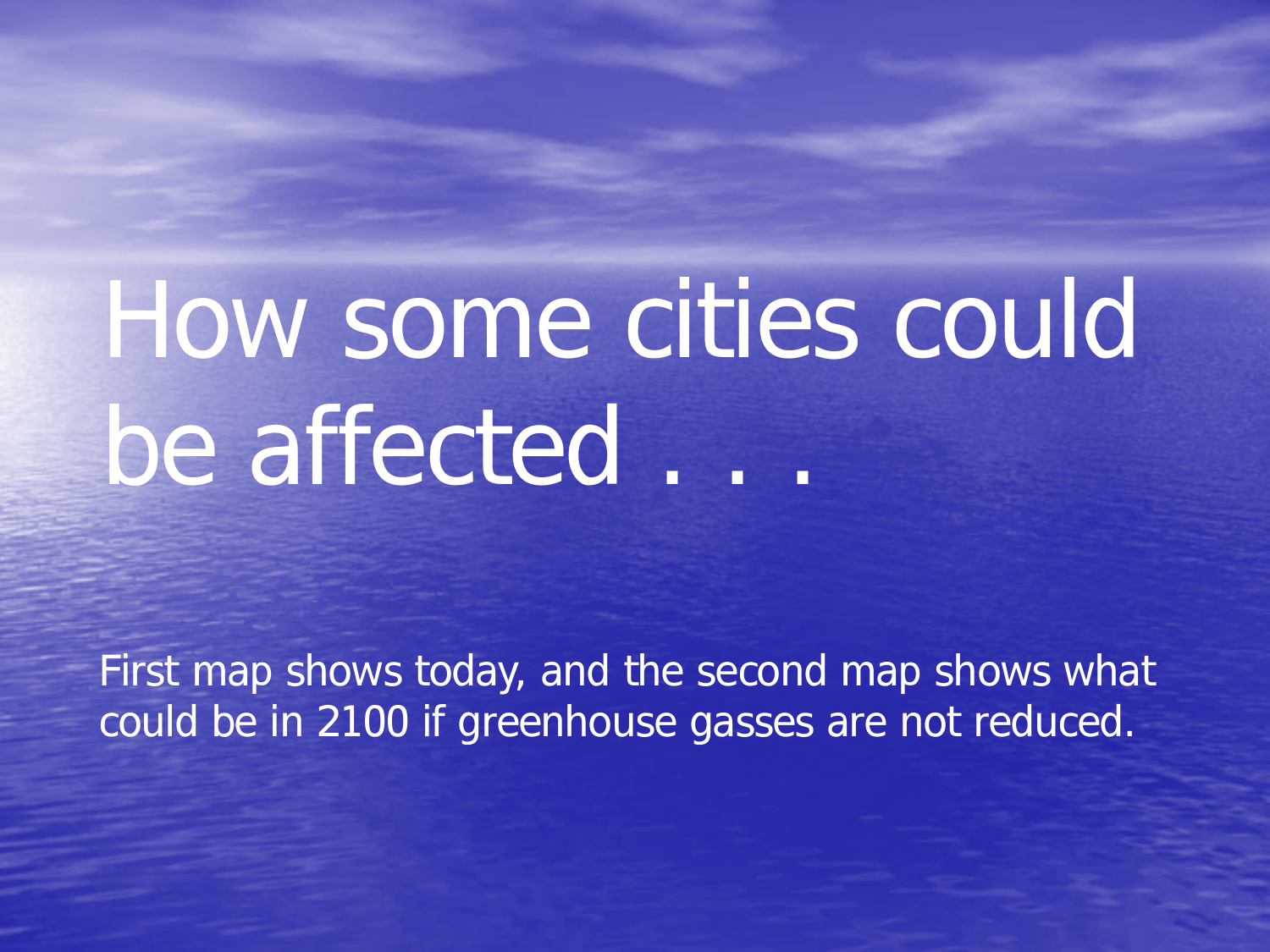

# How some cities could be affected . . .
First map shows today, and the second map shows what could be in 2100 if greenhouse gasses are not reduced.